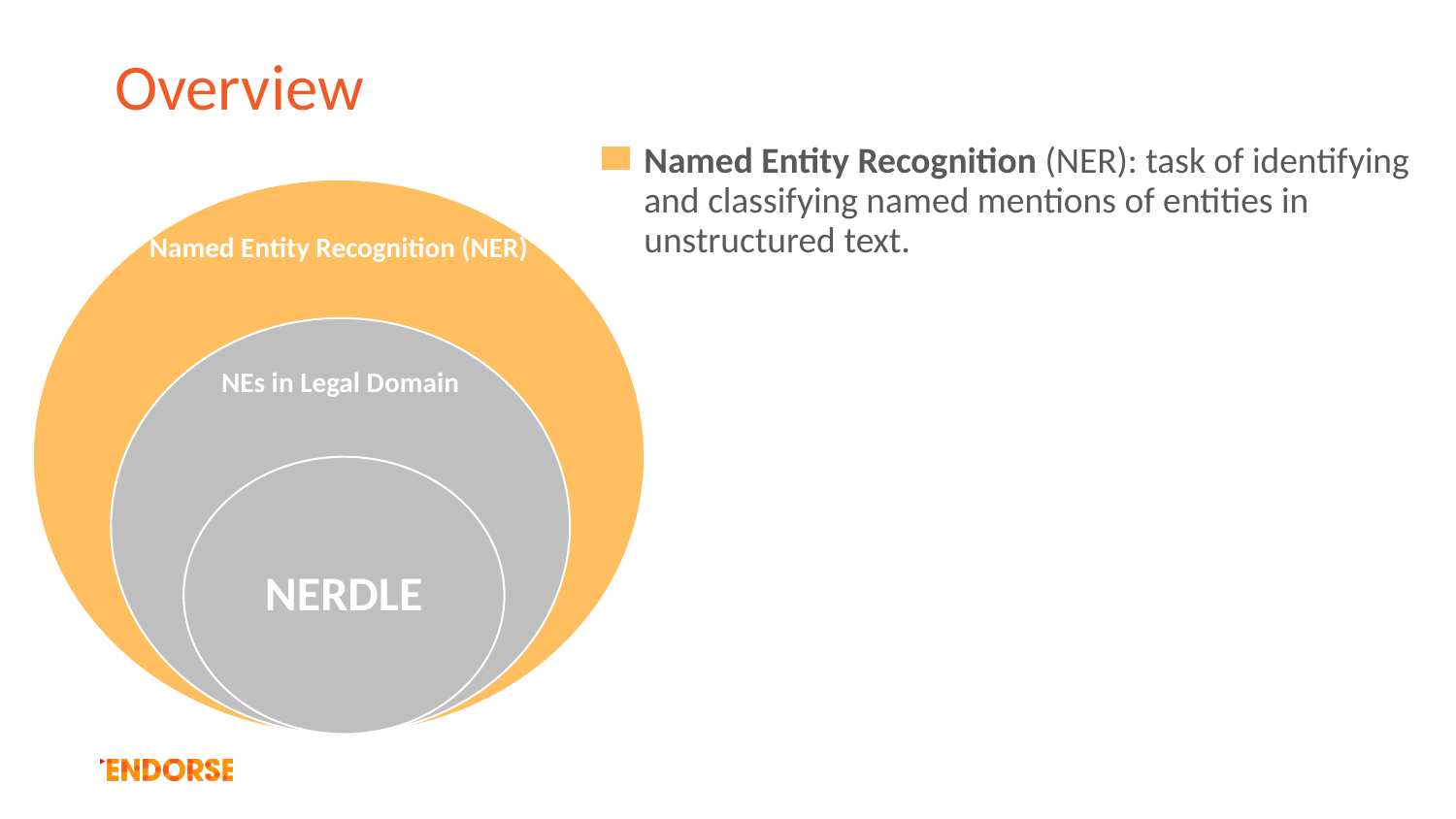

# Overview
Named Entity Recognition (NER): task of identifying and classifying named mentions of entities in unstructured text.

Named Entity Recognition (NER)
NEs in Legal Domain
NERDLE